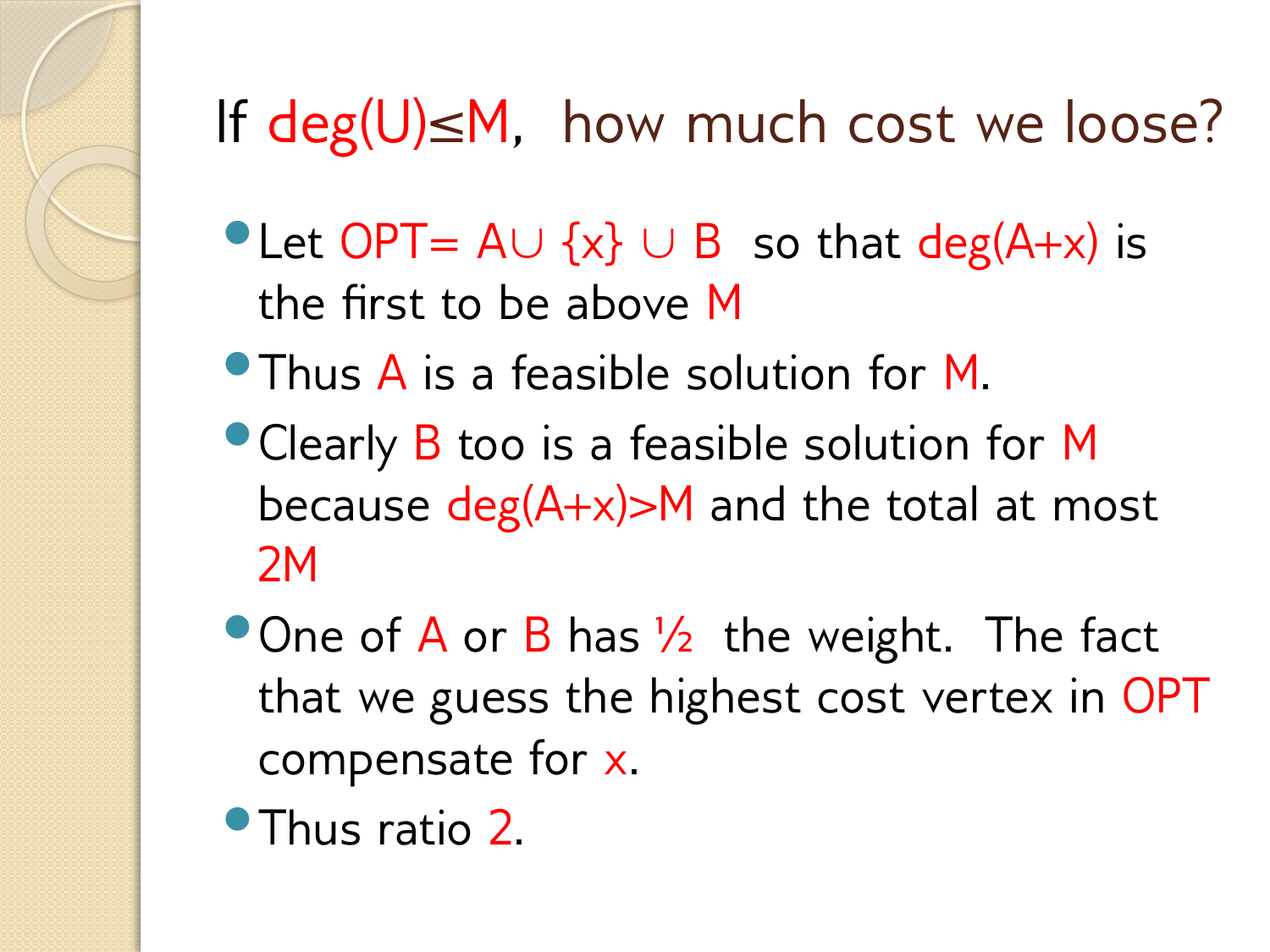

# If deg(U)≤M,  how much cost we loose?
Let OPT= A∪ {x} ∪ B  so that deg(A+x) is the first to be above M
Thus A is a feasible solution for M.
Clearly B too is a feasible solution for M because deg(A+x)>M and the total at most 2M
One of A or B has ½  the weight.  The fact that we guess the highest cost vertex in OPT compensate for x.
Thus ratio 2.